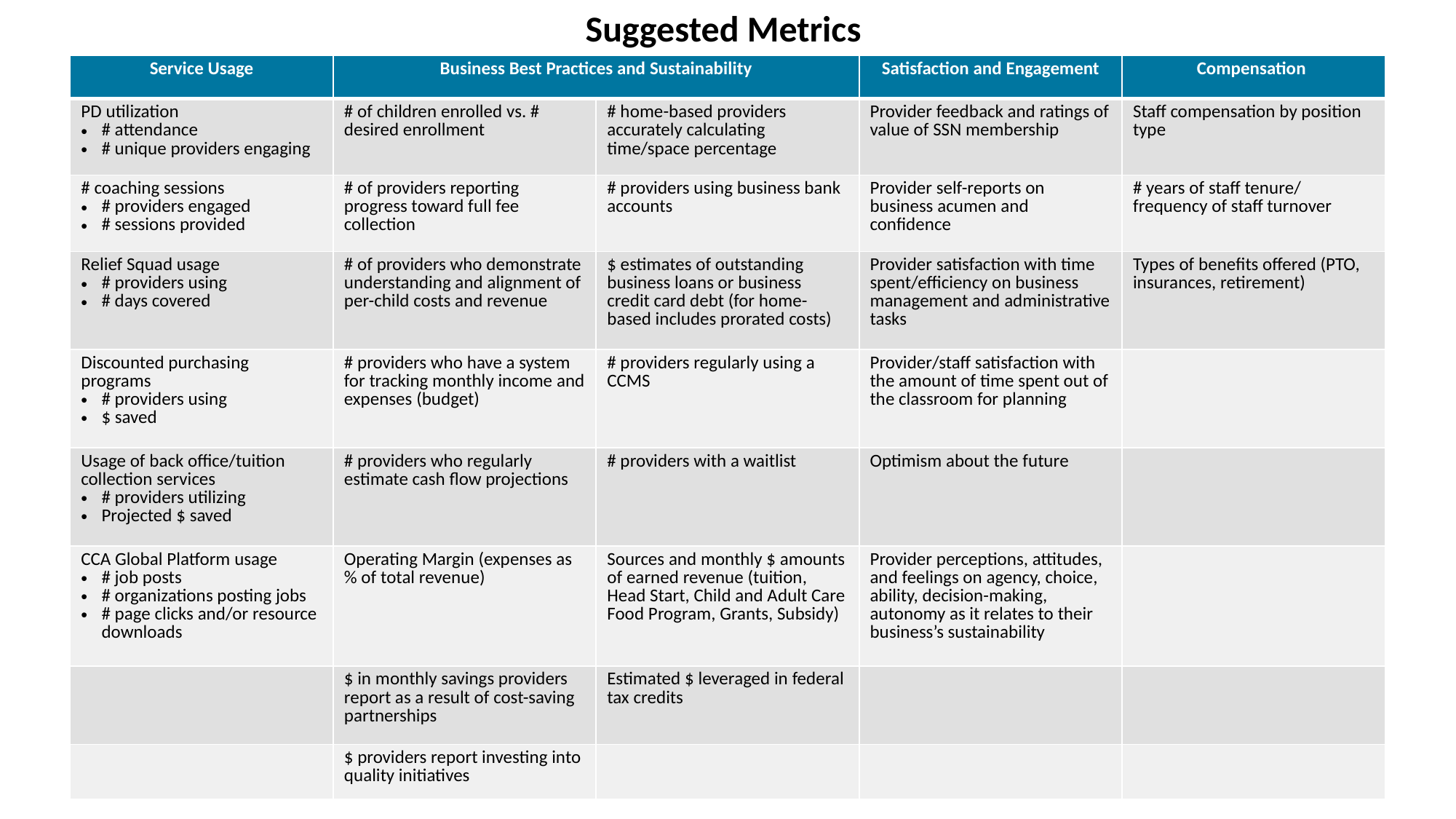

Suggested Metrics
| Service Usage | Business Best Practices and Sustainability |  | Satisfaction and Engagement | Compensation |
| --- | --- | --- | --- | --- |
| PD utilization # attendance # unique providers engaging | # of children enrolled vs. # desired enrollment | # home-based providers accurately calculating time/space percentage | Provider feedback and ratings of value of SSN membership | Staff compensation by position type |
| # coaching sessions # providers engaged # sessions provided | # of providers reporting progress toward full fee collection | # providers using business bank accounts | Provider self-reports on business acumen and confidence | # years of staff tenure/ frequency of staff turnover |
| Relief Squad usage # providers using # days covered | # of providers who demonstrate understanding and alignment of per-child costs and revenue | $ estimates of outstanding business loans or business credit card debt (for home-based includes prorated costs) | Provider satisfaction with time spent/efficiency on business management and administrative tasks | Types of benefits offered (PTO, insurances, retirement) |
| Discounted purchasing programs # providers using $ saved | # providers who have a system for tracking monthly income and expenses (budget) | # providers regularly using a CCMS | Provider/staff satisfaction with the amount of time spent out of the classroom for planning |  |
| Usage of back office/tuition collection services # providers utilizing Projected $ saved | # providers who regularly estimate cash flow projections | # providers with a waitlist | Optimism about the future |  |
| CCA Global Platform usage # job posts # organizations posting jobs # page clicks and/or resource downloads | Operating Margin (expenses as % of total revenue) | Sources and monthly $ amounts of earned revenue (tuition, Head Start, Child and Adult Care Food Program, Grants, Subsidy) | Provider perceptions, attitudes, and feelings on agency, choice, ability, decision-making, autonomy as it relates to their business’s sustainability |  |
|  | $ in monthly savings providers report as a result of cost-saving partnerships | Estimated $ leveraged in federal tax credits |  |  |
|  | $ providers report investing into quality initiatives |  |  |  |